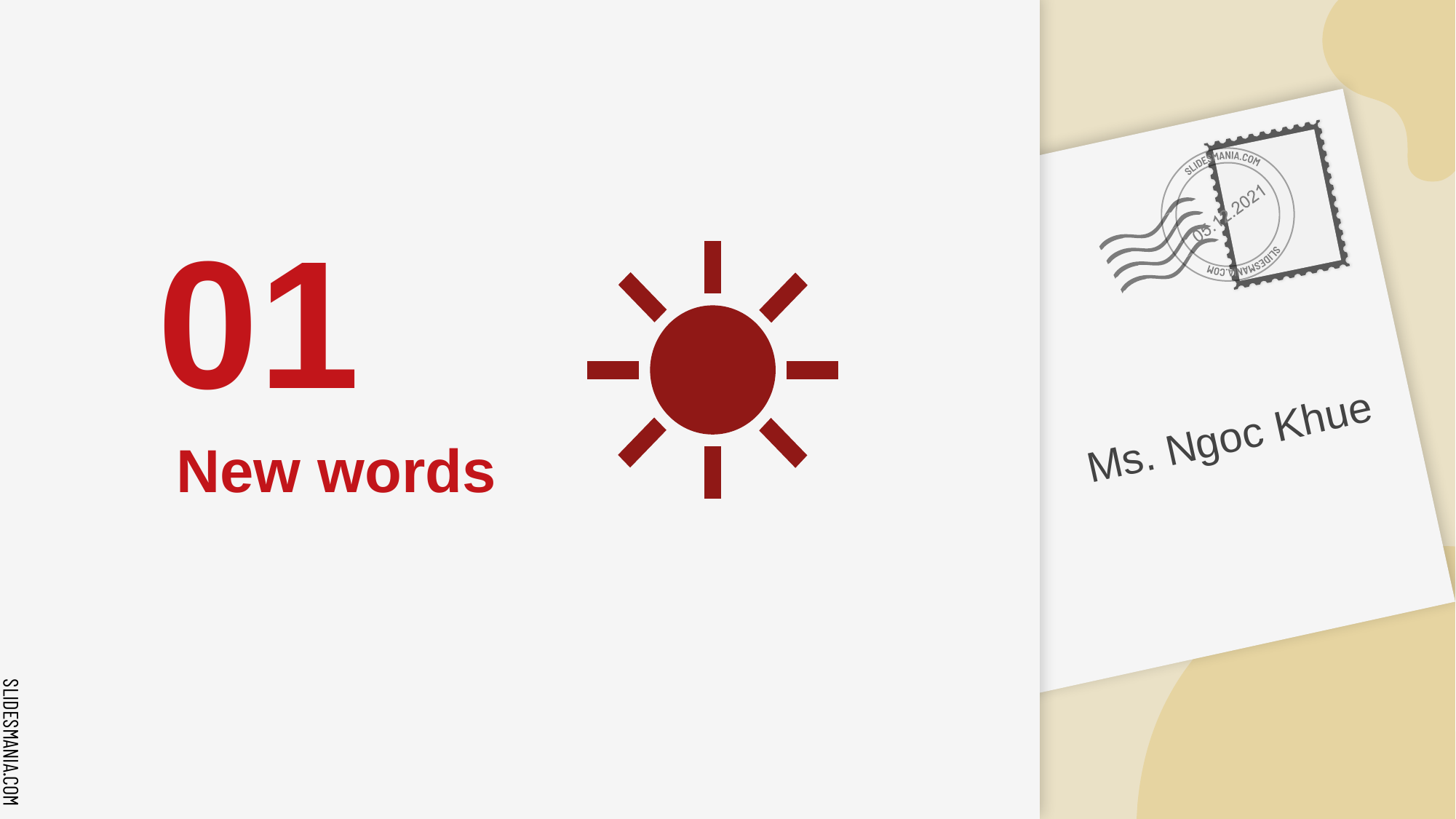

# 01
Ms. Ngoc Khue
New words